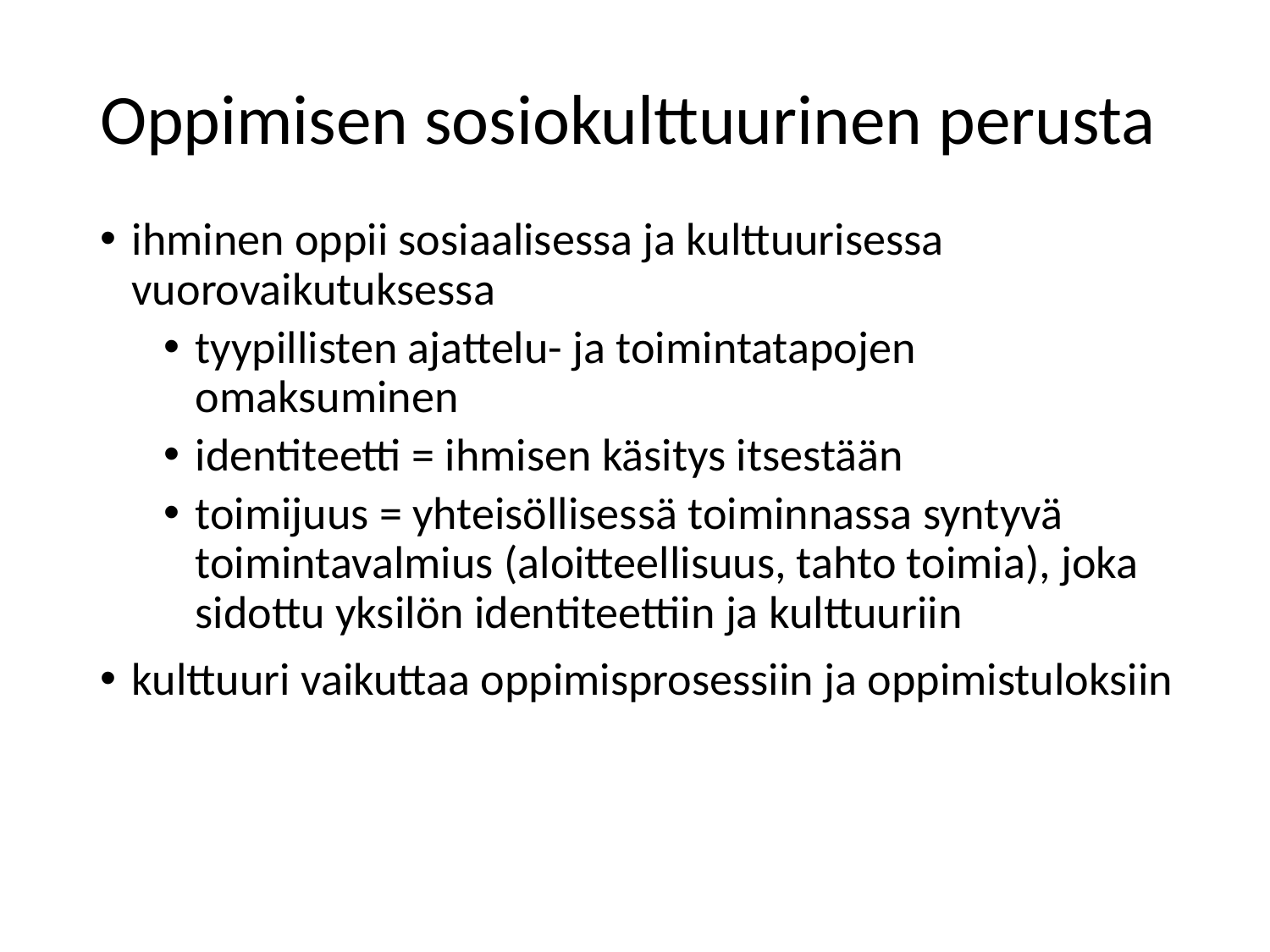

# Oppimisen sosiokulttuurinen perusta
ihminen oppii sosiaalisessa ja kulttuurisessa vuorovaikutuksessa
tyypillisten ajattelu- ja toimintatapojen omaksuminen
identiteetti = ihmisen käsitys itsestään
toimijuus = yhteisöllisessä toiminnassa syntyvä toimintavalmius (aloitteellisuus, tahto toimia), joka sidottu yksilön identiteettiin ja kulttuuriin
kulttuuri vaikuttaa oppimisprosessiin ja oppimistuloksiin